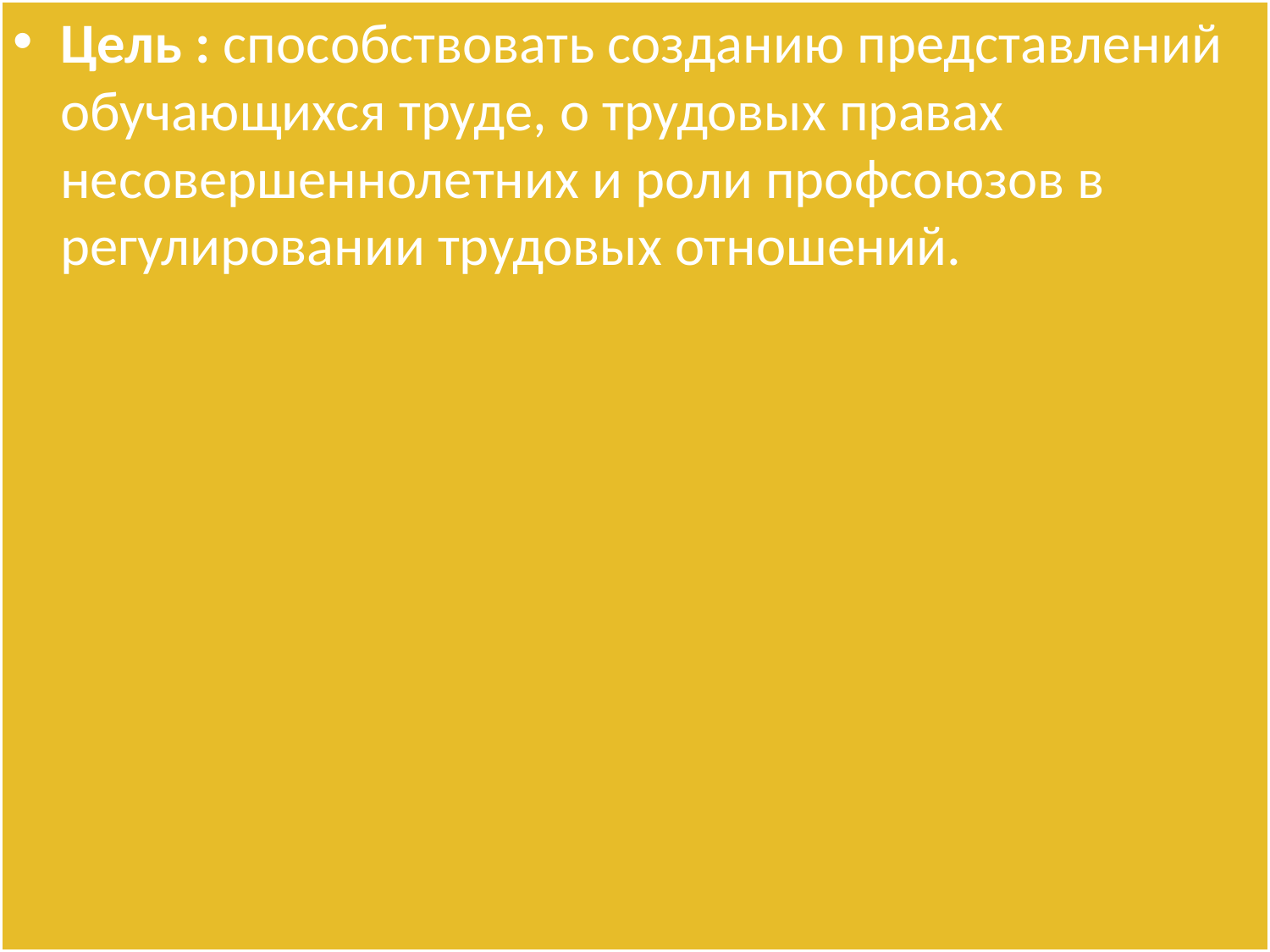

Цель : способствовать созданию представлений обучающихся труде, о трудовых правах несовершеннолетних и роли профсоюзов в регулировании трудовых отношений.

#